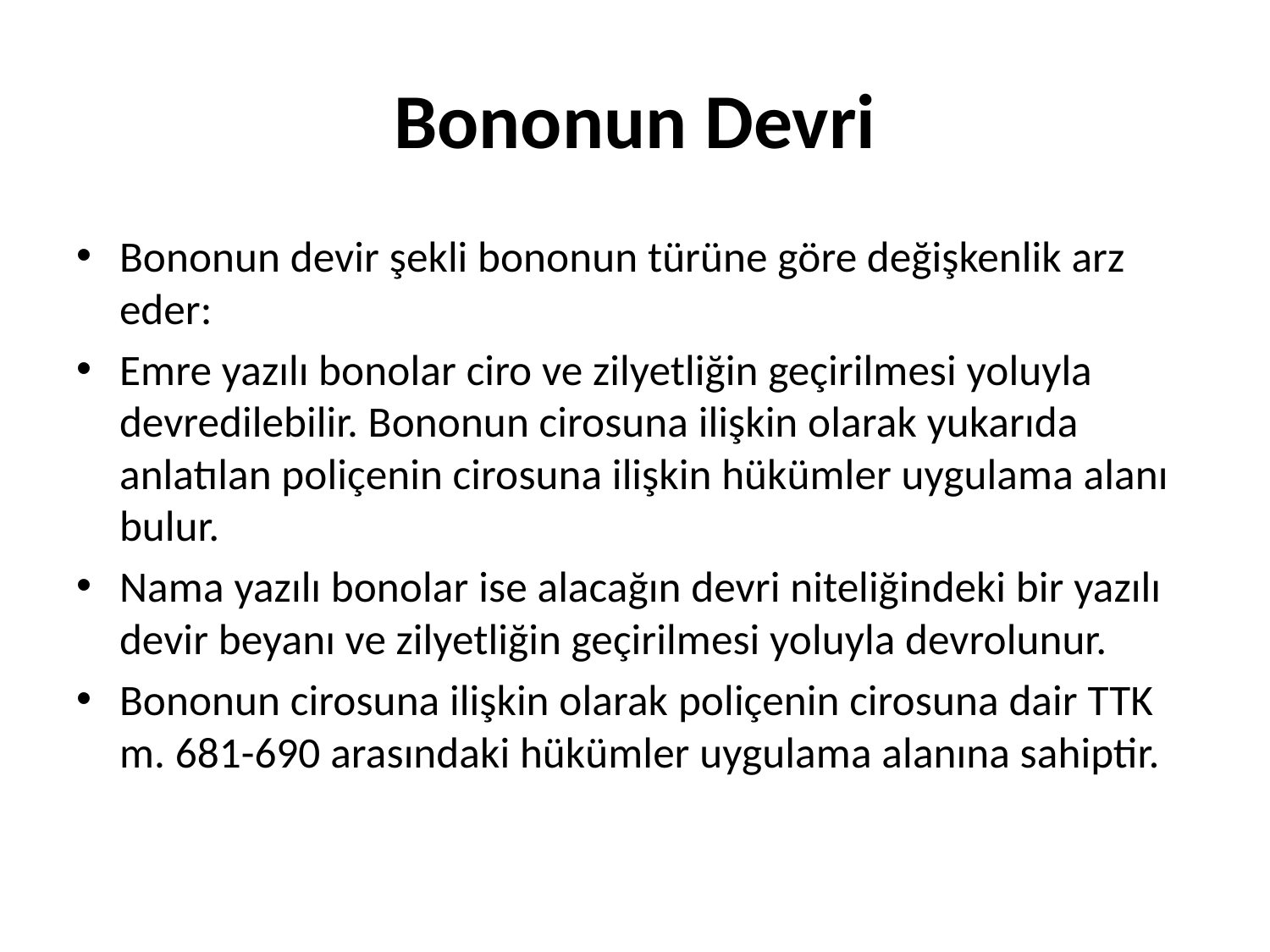

# Bononun Devri
Bononun devir şekli bononun türüne göre değişkenlik arz eder:
Emre yazılı bonolar ciro ve zilyetliğin geçirilmesi yoluyla devredilebilir. Bononun cirosuna ilişkin olarak yukarıda anlatılan poliçenin cirosuna ilişkin hükümler uygulama alanı bulur.
Nama yazılı bonolar ise alacağın devri niteliğindeki bir yazılı devir beyanı ve zilyetliğin geçirilmesi yoluyla devrolunur.
Bononun cirosuna ilişkin olarak poliçenin cirosuna dair TTK m. 681-690 arasındaki hükümler uygulama alanına sahiptir.